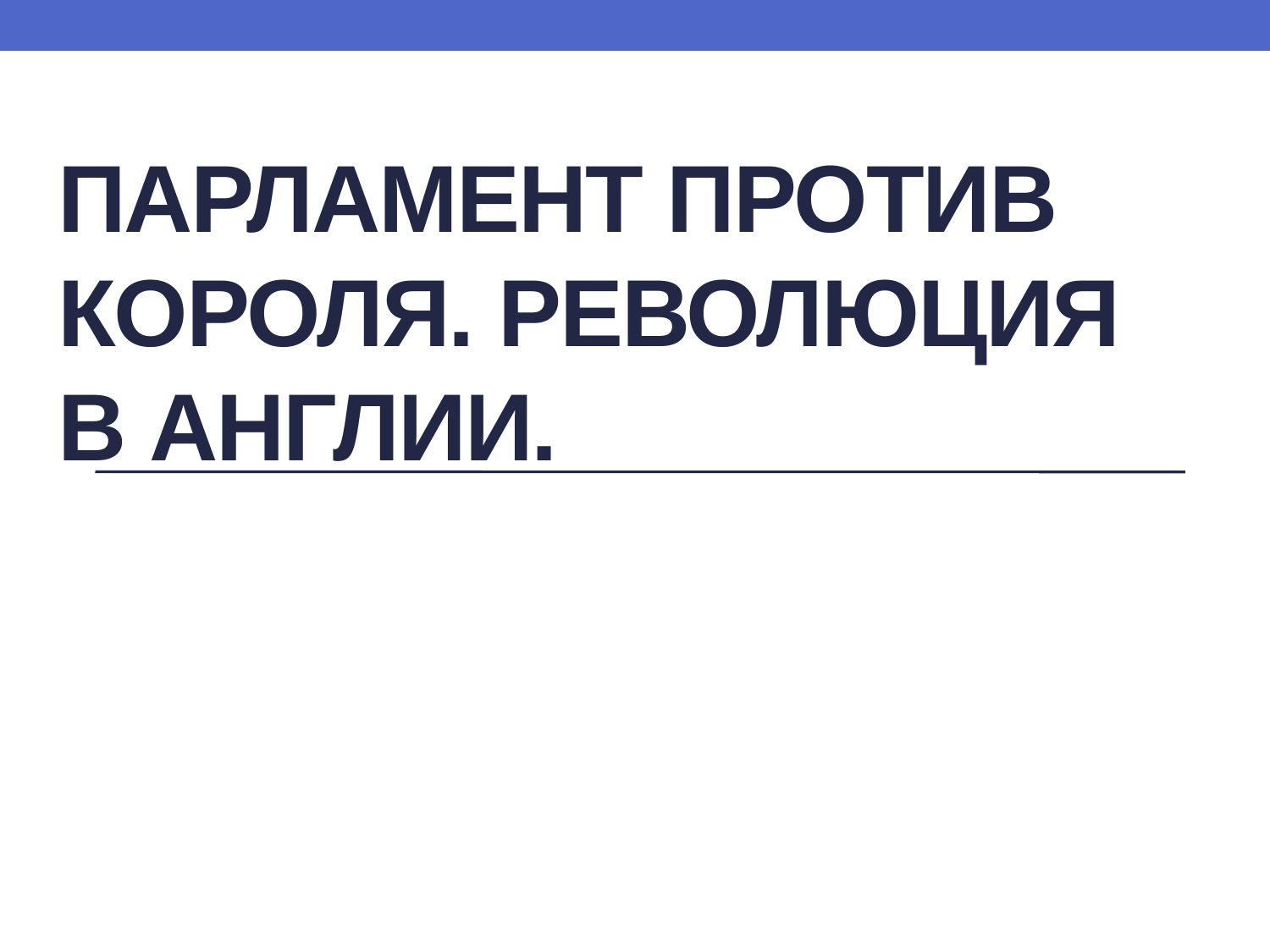

# Парламент против короля. Революция в англии.